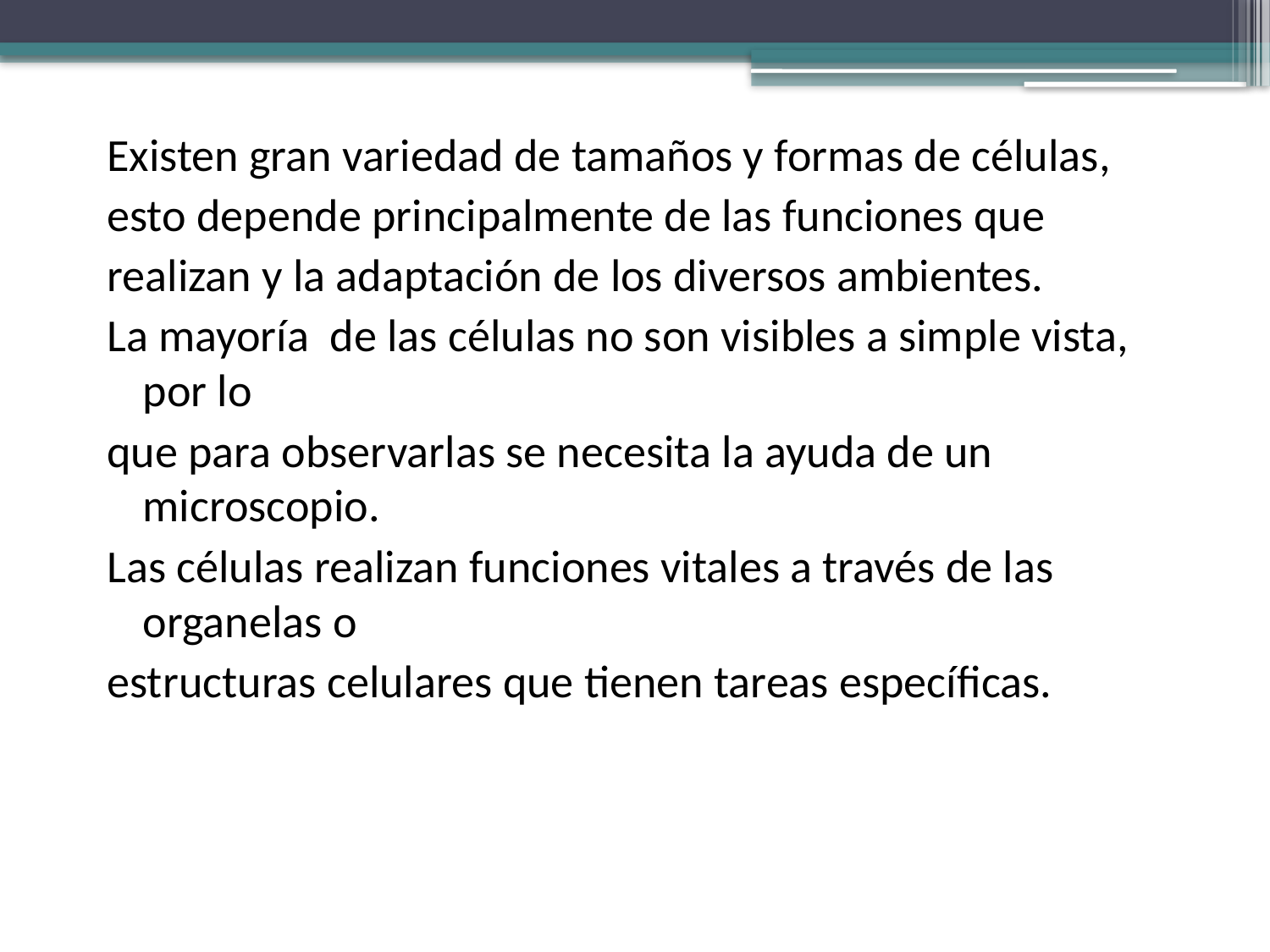

Existen gran variedad de tamaños y formas de células,
esto depende principalmente de las funciones que
realizan y la adaptación de los diversos ambientes.
La mayoría  de las células no son visibles a simple vista, por lo
que para observarlas se necesita la ayuda de un microscopio.
Las células realizan funciones vitales a través de las organelas o
estructuras celulares que tienen tareas específicas.